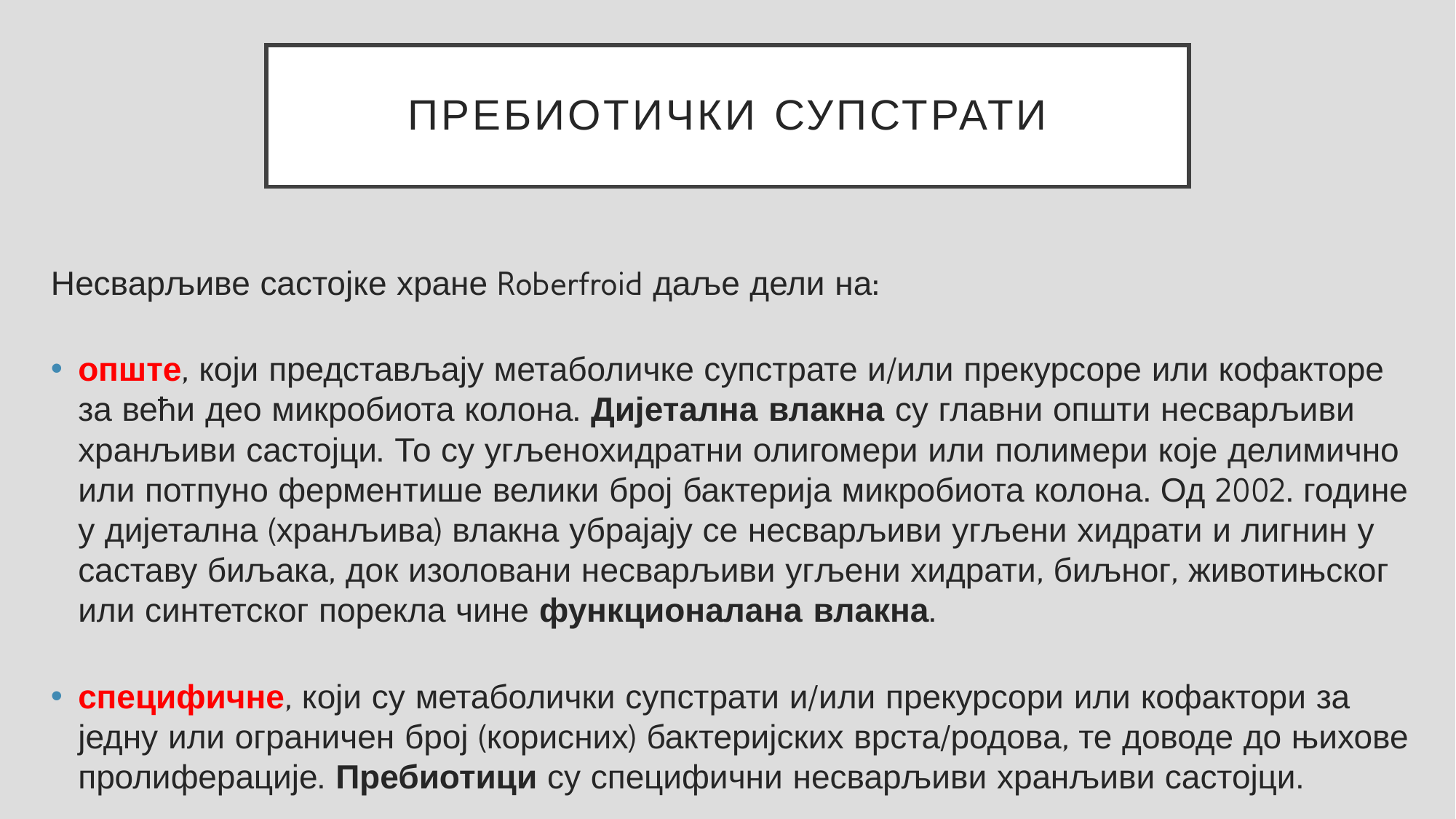

# Пребиотички супстрати
Несварљиве састојке хране Roberfroid даље дели на:

опште, који представљају метаболичке супстрате и/или прекурсоре или кофакторе за већи део микробиота колона. Дијетална влакна су главни општи несварљиви хранљиви састојци. То су угљенохидратни олигомери или полимери које делимично или потпуно ферментише велики број бактерија микробиота колона. Од 2002. године у дијетална (хранљива) влакна убрајају се несварљиви угљени хидрати и лигнин у саставу биљака, док изоловани несварљиви угљени хидрати, биљног, животињског или синтетског порекла чине функционалана влакна.

специфичне, који су метаболички супстрати и/или прекурсори или кофактори за једну или ограничен број (корисних) бактеријских врста/родова, те доводе до њихове пролиферације. Пребиотици су специфични несварљиви хранљиви састојци.